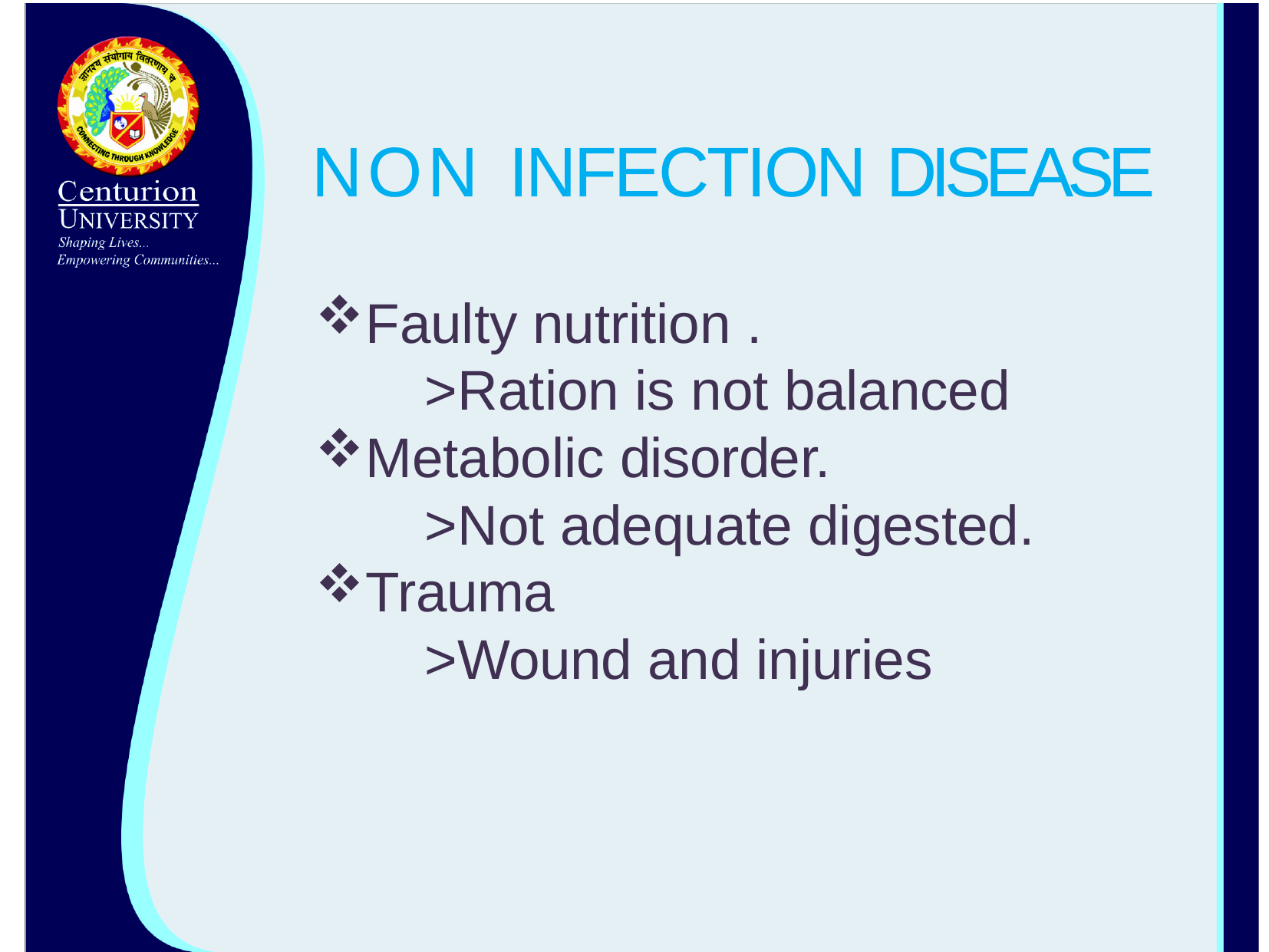

# NON INFECTION DISEASE
Faulty nutrition .
>Ration is not balanced
Metabolic disorder.
>Not adequate digested.
Trauma
>Wound and injuries